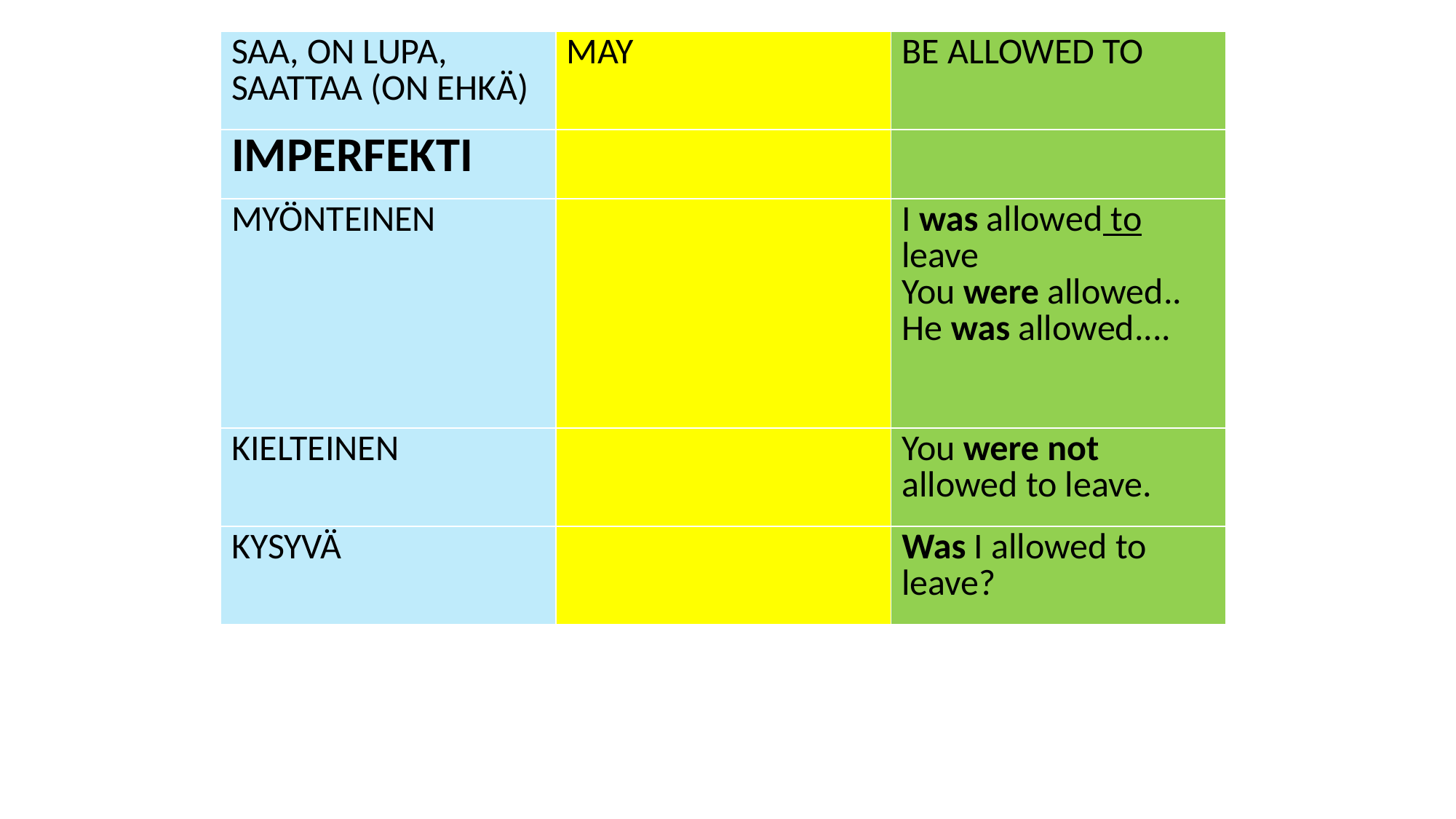

| SAA, ON LUPA, SAATTAA (ON EHKÄ) | MAY | BE ALLOWED TO |
| --- | --- | --- |
| IMPERFEKTI |  |  |
| MYÖNTEINEN |  | I was allowed to leave You were allowed.. He was allowed.... |
| KIELTEINEN |  | You were not allowed to leave. |
| KYSYVÄ |  | Was I allowed to leave? |